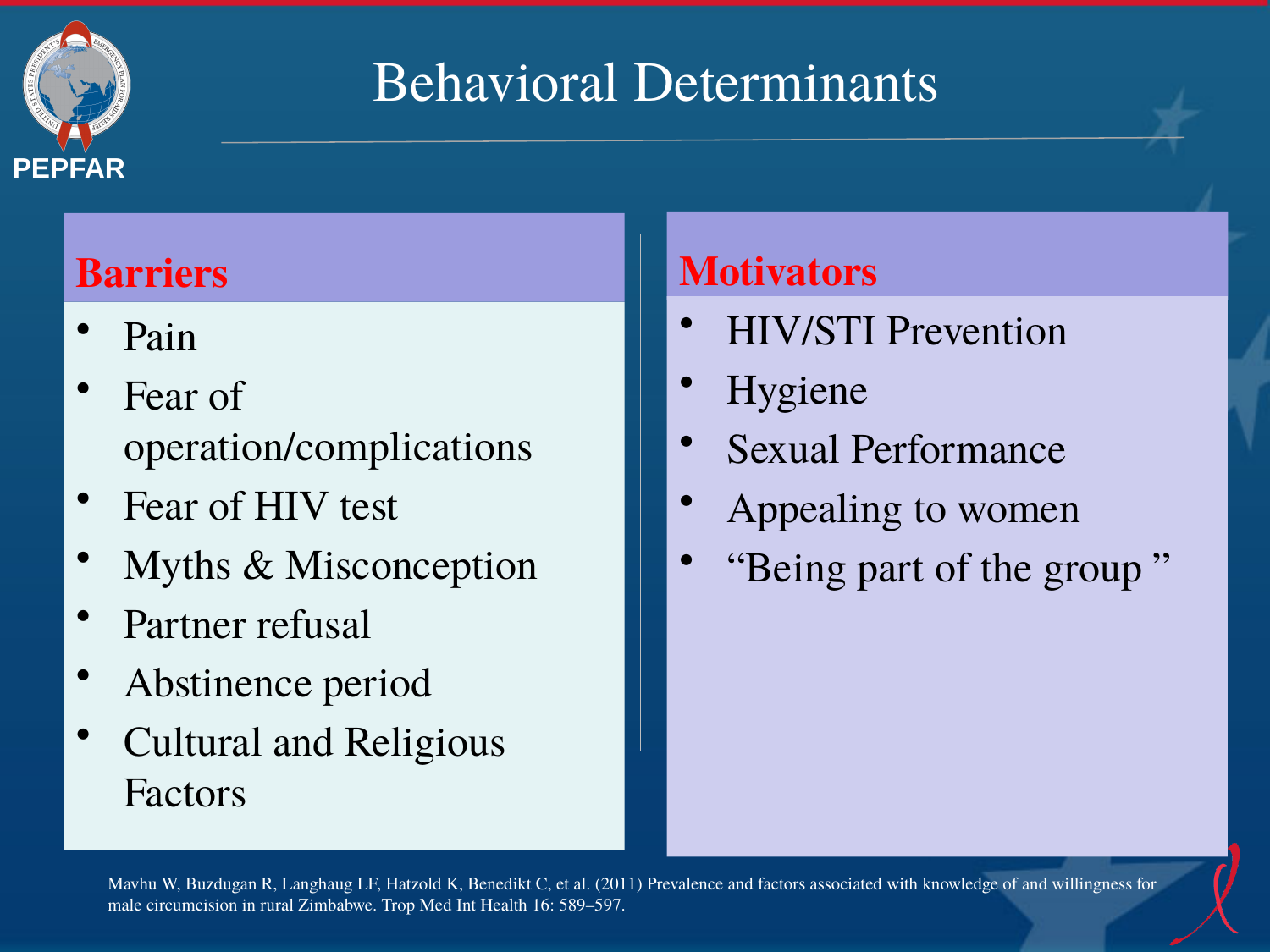

# Behavioral Determinants
Motivators
Barriers
HIV/STI Prevention
Hygiene
Sexual Performance
Appealing to women
“Being part of the group ”

Pain
Fear of operation/complications
Fear of HIV test
Myths & Misconception
Partner refusal
Abstinence period
Cultural and Religious Factors

Mavhu W, Buzdugan R, Langhaug LF, Hatzold K, Benedikt C, et al. (2011) Prevalence and factors associated with knowledge of and willingness for male circumcision in rural Zimbabwe. Trop Med Int Health 16: 589–597.